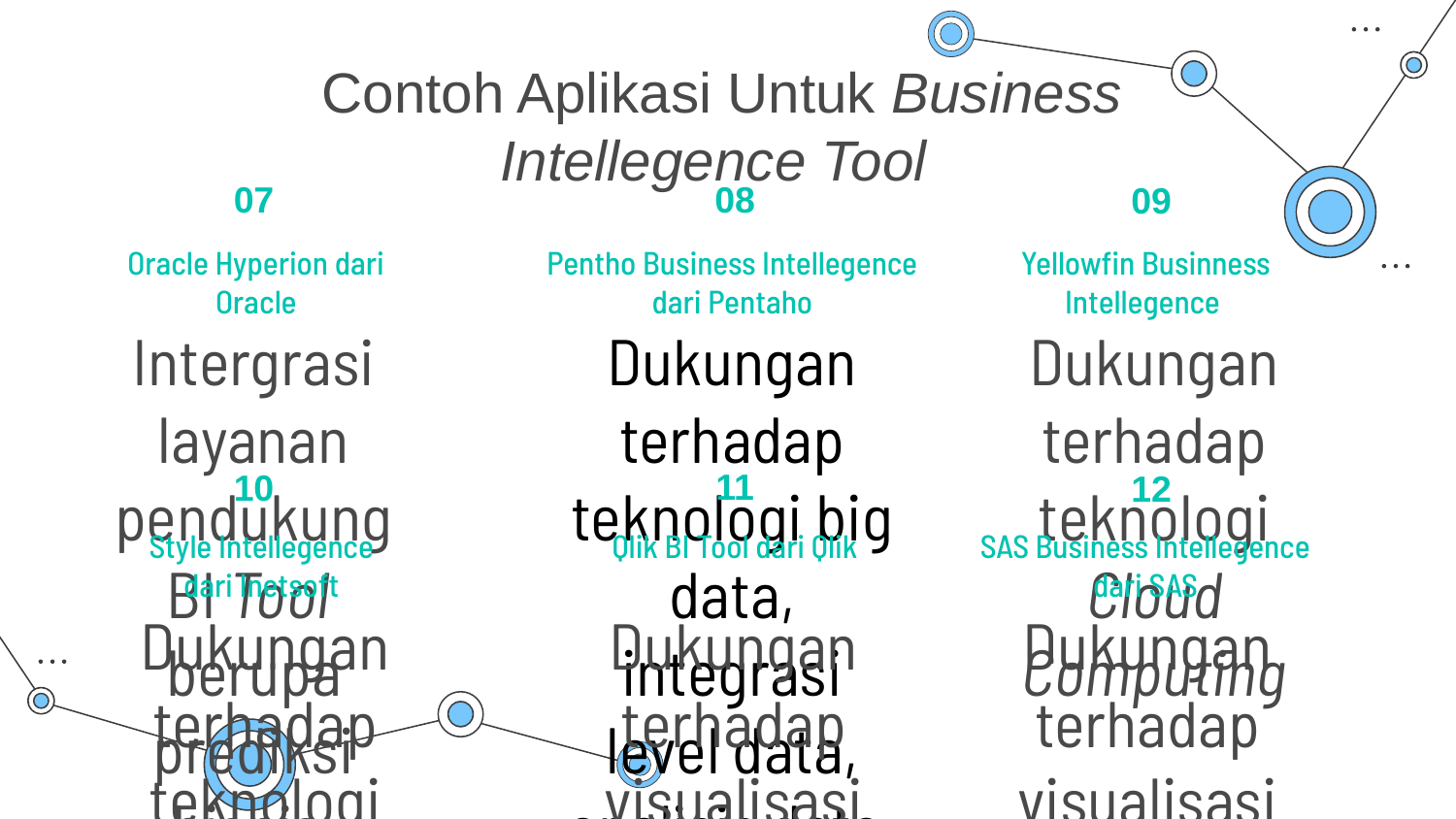

# Contoh Aplikasi Untuk Business Intellegence Tool
07
08
09
Oracle Hyperion dari Oracle
Pentho Business Intellegence dari Pentaho
Yellowfin Businness Intellegence
Intergrasi layanan pendukung BI Tool  berupa prediksi bisnis, forecasting, dll
Dukungan terhadap teknologi big data, integrasi level data, analisis data, dll
Dukungan terhadap teknologi Cloud Computing
11
10
12
Qlik BI Tool dari Qlik
SAS Business Intellegence dari SAS
Style Intellegence dari Inetsoft
Dukungan terhadap teknologi Cloud Computing

Dukungan terhadap visualisasi data, report, smart dashboard, dll
Dukungan terhadap visualisasi data, report, spenyediaan versi mobile, dll